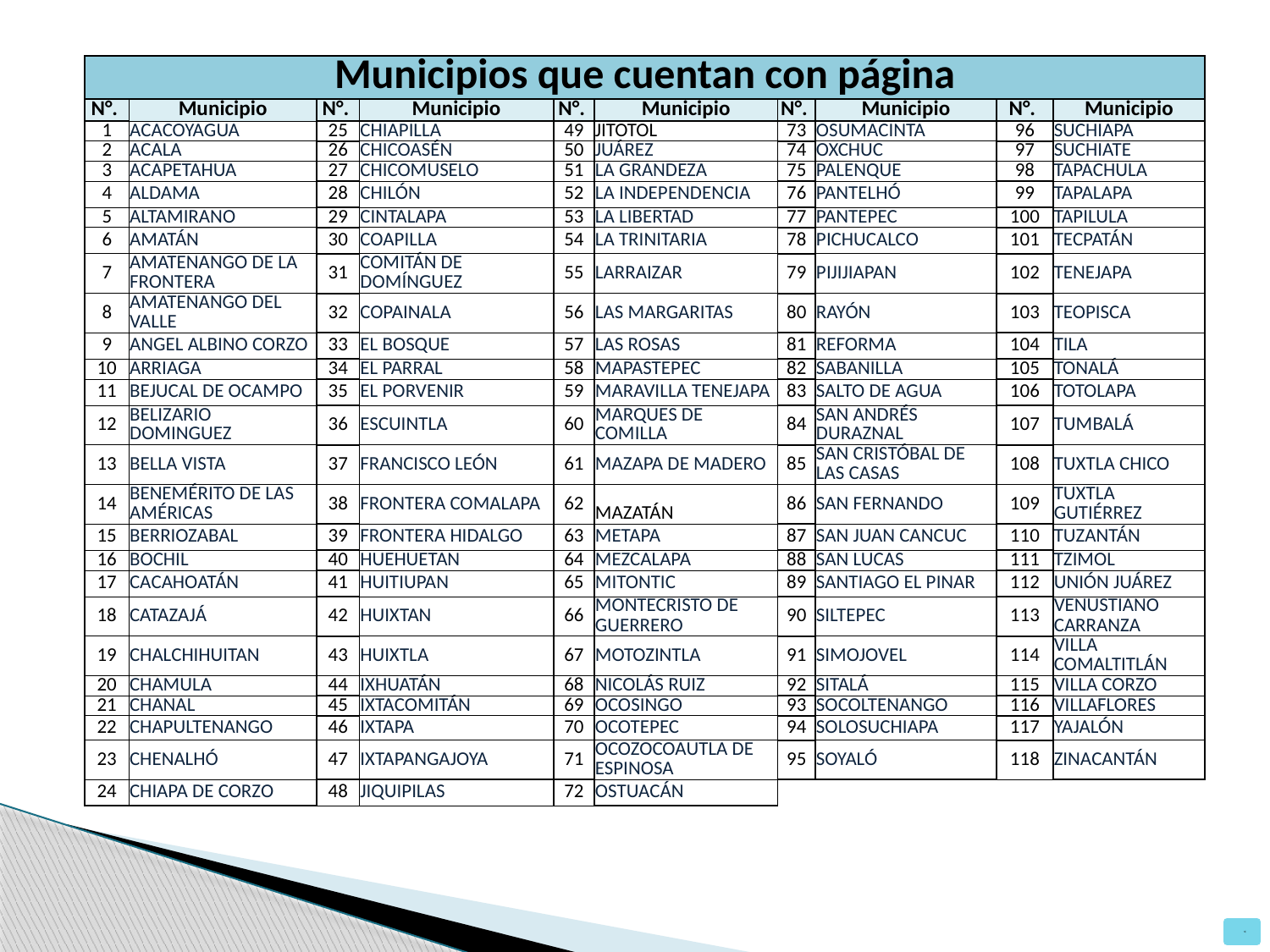

| Municipios que cuentan con página |  |  |  |  |  |  |  |  |  |
| --- | --- | --- | --- | --- | --- | --- | --- | --- | --- |
| N°. | Municipio | N°. | Municipio | N°. | Municipio | N°. | Municipio | N°. | Municipio |
| 1 | ACACOYAGUA | 25 | CHIAPILLA | 49 | JITOTOL | 73 | OSUMACINTA | 96 | SUCHIAPA |
| 2 | ACALA | 26 | CHICOASÉN | 50 | JUÁREZ | 74 | OXCHUC | 97 | SUCHIATE |
| 3 | ACAPETAHUA | 27 | CHICOMUSELO | 51 | LA GRANDEZA | 75 | PALENQUE | 98 | TAPACHULA |
| 4 | ALDAMA | 28 | CHILÓN | 52 | LA INDEPENDENCIA | 76 | PANTELHÓ | 99 | TAPALAPA |
| 5 | ALTAMIRANO | 29 | CINTALAPA | 53 | LA LIBERTAD | 77 | PANTEPEC | 100 | TAPILULA |
| 6 | AMATÁN | 30 | COAPILLA | 54 | LA TRINITARIA | 78 | PICHUCALCO | 101 | TECPATÁN |
| 7 | AMATENANGO DE LA FRONTERA | 31 | COMITÁN DE DOMÍNGUEZ | 55 | LARRAIZAR | 79 | PIJIJIAPAN | 102 | TENEJAPA |
| 8 | AMATENANGO DEL VALLE | 32 | COPAINALA | 56 | LAS MARGARITAS | 80 | RAYÓN | 103 | TEOPISCA |
| 9 | ANGEL ALBINO CORZO | 33 | EL BOSQUE | 57 | LAS ROSAS | 81 | REFORMA | 104 | TILA |
| 10 | ARRIAGA | 34 | EL PARRAL | 58 | MAPASTEPEC | 82 | SABANILLA | 105 | TONALÁ |
| 11 | BEJUCAL DE OCAMPO | 35 | EL PORVENIR | 59 | MARAVILLA TENEJAPA | 83 | SALTO DE AGUA | 106 | TOTOLAPA |
| 12 | BELIZARIO DOMINGUEZ | 36 | ESCUINTLA | 60 | MARQUES DE COMILLA | 84 | SAN ANDRÉS DURAZNAL | 107 | TUMBALÁ |
| 13 | BELLA VISTA | 37 | FRANCISCO LEÓN | 61 | MAZAPA DE MADERO | 85 | SAN CRISTÓBAL DE LAS CASAS | 108 | TUXTLA CHICO |
| 14 | BENEMÉRITO DE LAS AMÉRICAS | 38 | FRONTERA COMALAPA | 62 | MAZATÁN | 86 | SAN FERNANDO | 109 | TUXTLA GUTIÉRREZ |
| 15 | BERRIOZABAL | 39 | FRONTERA HIDALGO | 63 | METAPA | 87 | SAN JUAN CANCUC | 110 | TUZANTÁN |
| 16 | BOCHIL | 40 | HUEHUETAN | 64 | MEZCALAPA | 88 | SAN LUCAS | 111 | TZIMOL |
| 17 | CACAHOATÁN | 41 | HUITIUPAN | 65 | MITONTIC | 89 | SANTIAGO EL PINAR | 112 | UNIÓN JUÁREZ |
| 18 | CATAZAJÁ | 42 | HUIXTAN | 66 | MONTECRISTO DE GUERRERO | 90 | SILTEPEC | 113 | VENUSTIANO CARRANZA |
| 19 | CHALCHIHUITAN | 43 | HUIXTLA | 67 | MOTOZINTLA | 91 | SIMOJOVEL | 114 | VILLA COMALTITLÁN |
| 20 | CHAMULA | 44 | IXHUATÁN | 68 | NICOLÁS RUIZ | 92 | SITALÁ | 115 | VILLA CORZO |
| 21 | CHANAL | 45 | IXTACOMITÁN | 69 | OCOSINGO | 93 | SOCOLTENANGO | 116 | VILLAFLORES |
| 22 | CHAPULTENANGO | 46 | IXTAPA | 70 | OCOTEPEC | 94 | SOLOSUCHIAPA | 117 | YAJALÓN |
| 23 | CHENALHÓ | 47 | IXTAPANGAJOYA | 71 | OCOZOCOAUTLA DE ESPINOSA | 95 | SOYALÓ | 118 | ZINACANTÁN |
| 24 | CHIAPA DE CORZO | 48 | JIQUIPILAS | 72 | OSTUACÁN |  |  |  |  |